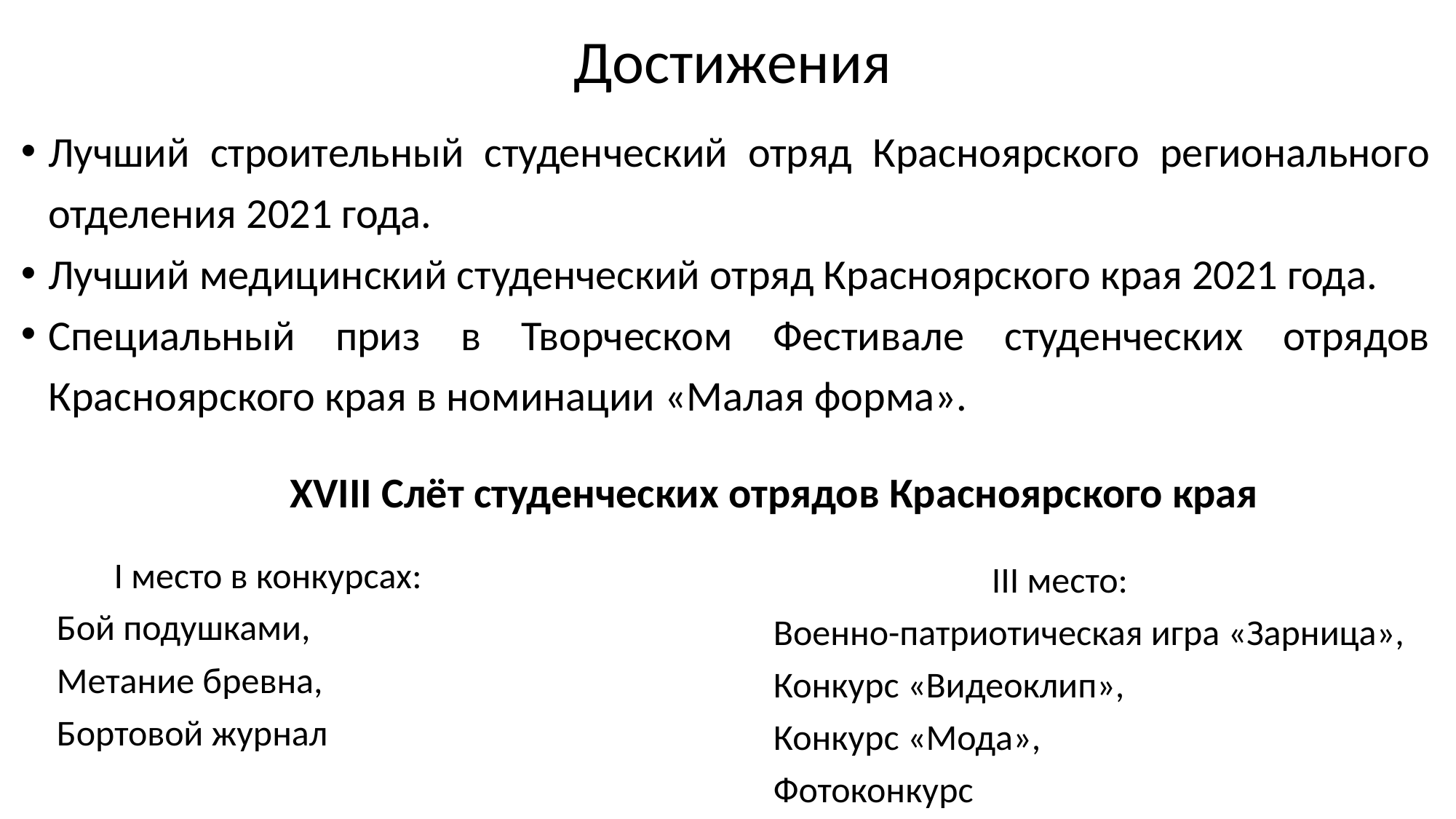

# Достижения
Лучший строительный студенческий отряд Красноярского регионального отделения 2021 года.
Лучший медицинский студенческий отряд Красноярского края 2021 года.
Специальный приз в Творческом Фестивале студенческих отрядов Красноярского края в номинации «Малая форма».
XVIII Cлёт студенческих отрядов Красноярского края

       I место в конкурсах:
Бой подушками,
Метание бревна,
Бортовой журнал
		III место:
Военно-патриотическая игра «Зарница»,
Конкурс «Видеоклип»,
Конкурс «Мода»,
Фотоконкурс